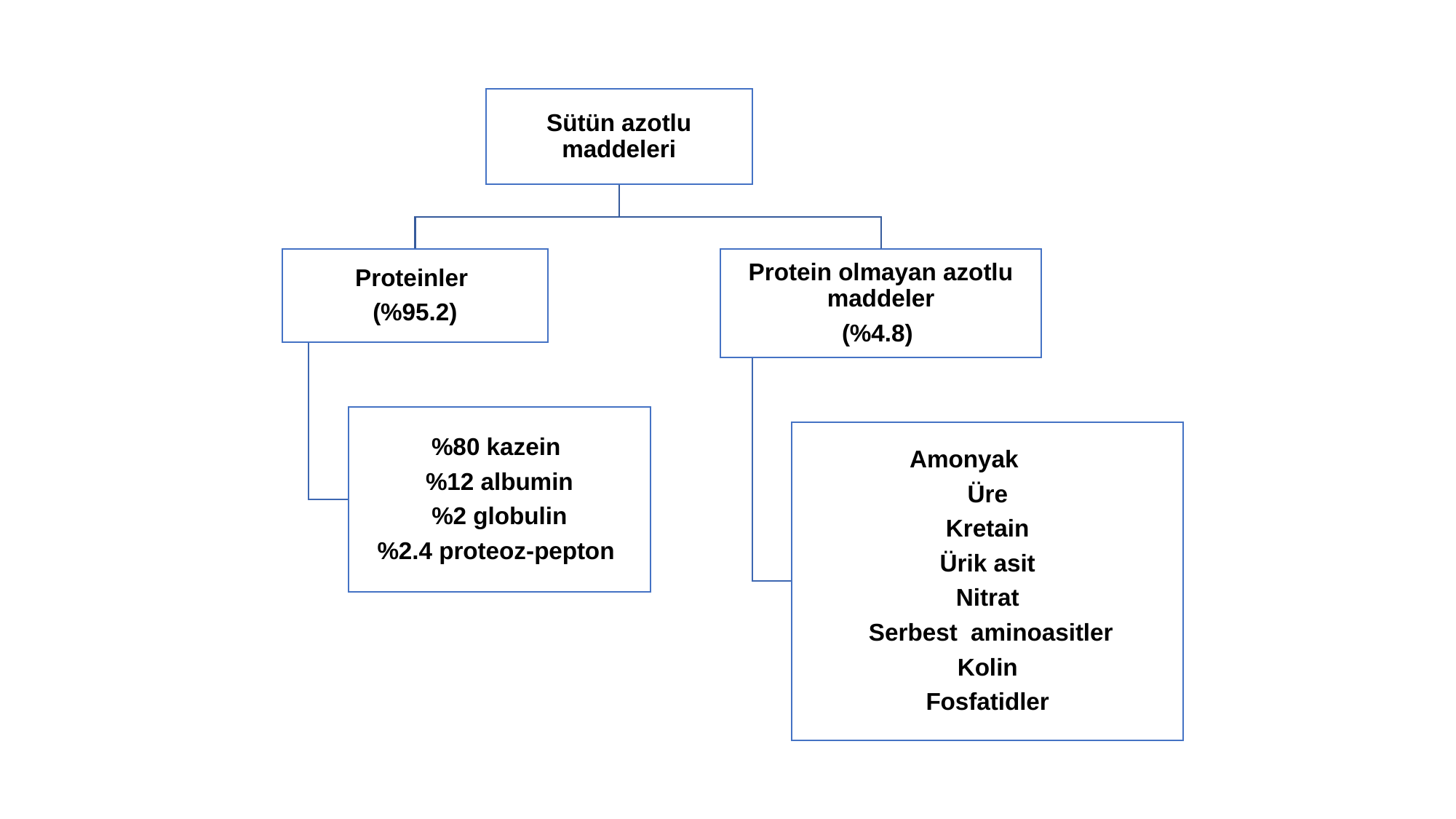

Sütün azotlu maddeleri
Proteinler
(%95.2)
%80 kazein
%12 albumin
%2 globulin
%2.4 proteoz-pepton
Protein olmayan azotlu maddeler
(%4.8)
Amonyak
Üre
Kretain
Ürik asit
Nitrat
 Serbest  aminoasitler
Kolin
Fosfatidler